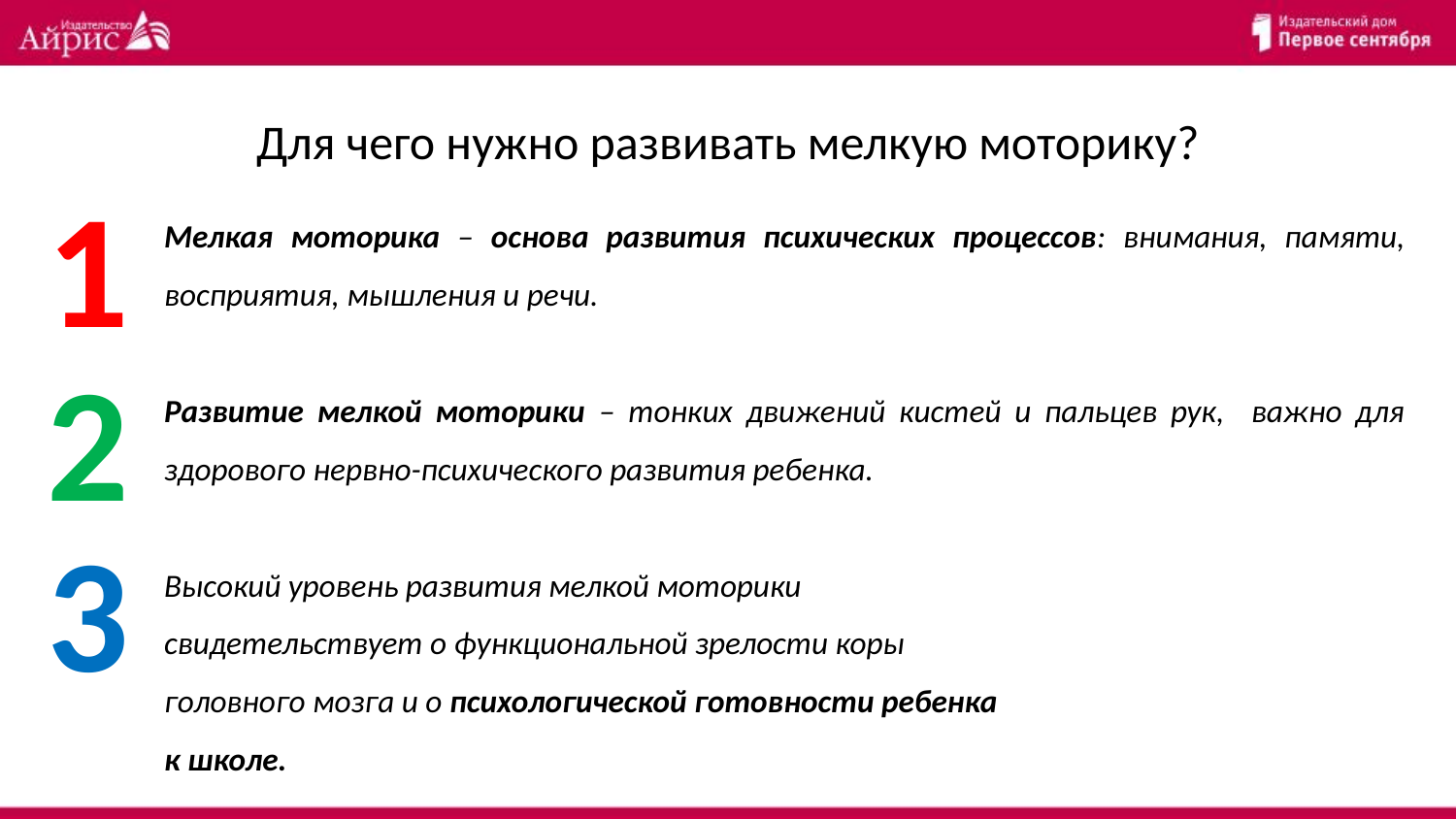

Для чего нужно развивать мелкую моторику?
1
Мелкая моторика – основа развития психических процессов: внимания, памяти, восприятия, мышления и речи.

Развитие мелкой моторики – тонких движений кистей и пальцев рук,  важно для здорового нервно-психического развития ребенка.

Высокий уровень развития мелкой моторики
свидетельствует о функциональной зрелости коры
головного мозга и о психологической готовности ребенка
к школе.
2
3